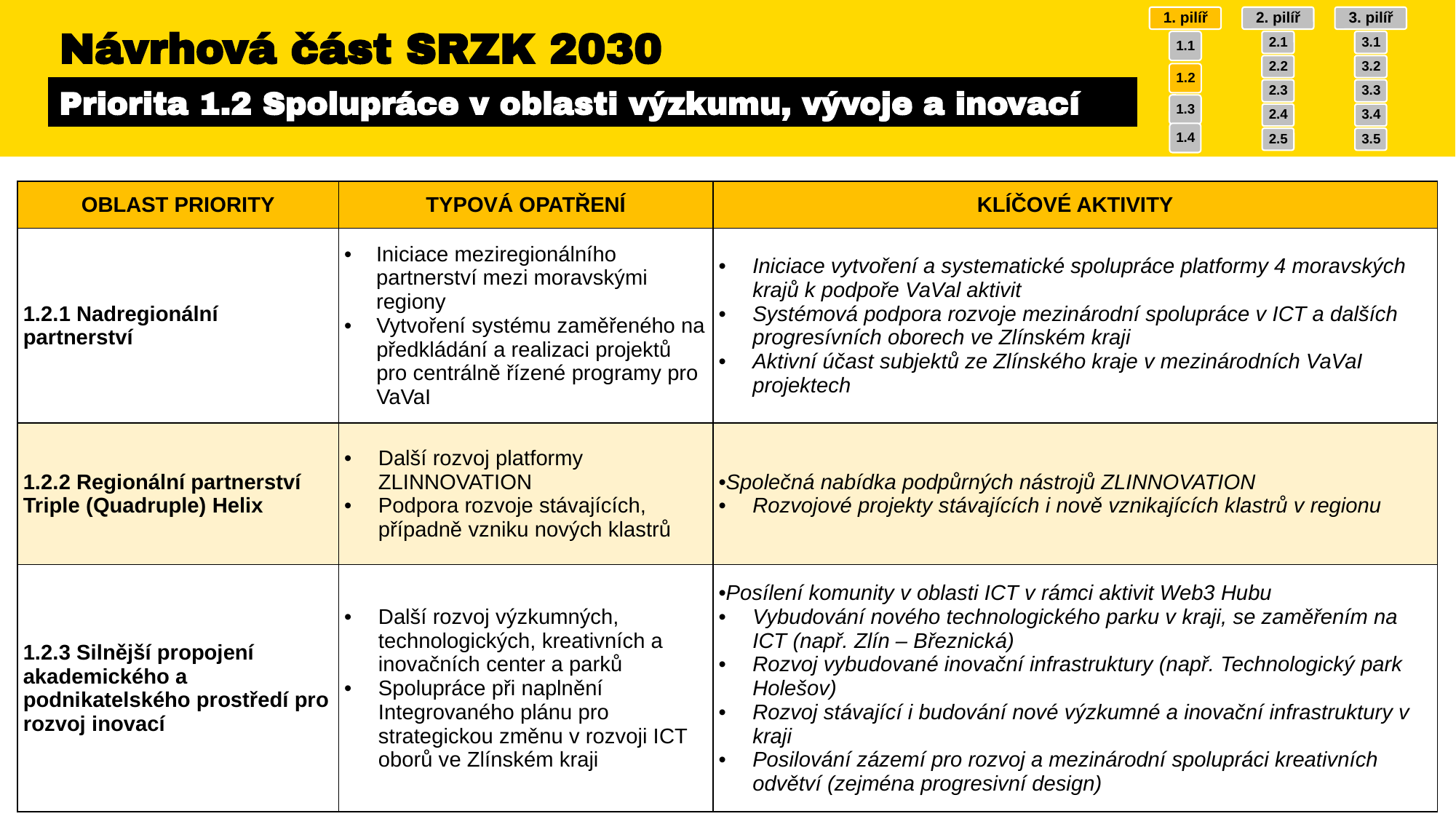

1. pilíř
1.1
1.2
1.3
1.4
2. pilíř
2.1
2.2
2.3
2.4
2.5
3. pilíř
3.1
3.2
3.3
3.4
3.5
# Návrhová část SRZK 2030
Priorita 1.2 Spolupráce v oblasti výzkumu, vývoje a inovací
| OBLAST PRIORITY | TYPOVÁ OPATŘENÍ | KLÍČOVÉ AKTIVITY |
| --- | --- | --- |
| 1.2.1 Nadregionální partnerství | Iniciace meziregionálního partnerství mezi moravskými regiony Vytvoření systému zaměřeného na předkládání a realizaci projektů pro centrálně řízené programy pro VaVaI | Iniciace vytvoření a systematické spolupráce platformy 4 moravských krajů k podpoře VaVal aktivit Systémová podpora rozvoje mezinárodní spolupráce v ICT a dalších progresívních oborech ve Zlínském kraji Aktivní účast subjektů ze Zlínského kraje v mezinárodních VaVaI projektech |
| 1.2.2 Regionální partnerství Triple (Quadruple) Helix | Další rozvoj platformy ZLINNOVATION Podpora rozvoje stávajících, případně vzniku nových klastrů | Společná nabídka podpůrných nástrojů ZLINNOVATION Rozvojové projekty stávajících i nově vznikajících klastrů v regionu |
| 1.2.3 Silnější propojení akademického a podnikatelského prostředí pro rozvoj inovací | Další rozvoj výzkumných, technologických, kreativních a inovačních center a parků Spolupráce při naplnění Integrovaného plánu pro strategickou změnu v rozvoji ICT oborů ve Zlínském kraji | Posílení komunity v oblasti ICT v rámci aktivit Web3 Hubu Vybudování nového technologického parku v kraji, se zaměřením na ICT (např. Zlín – Březnická) Rozvoj vybudované inovační infrastruktury (např. Technologický park Holešov) Rozvoj stávající i budování nové výzkumné a inovační infrastruktury v kraji Posilování zázemí pro rozvoj a mezinárodní spolupráci kreativních odvětví (zejména progresivní design) |
16